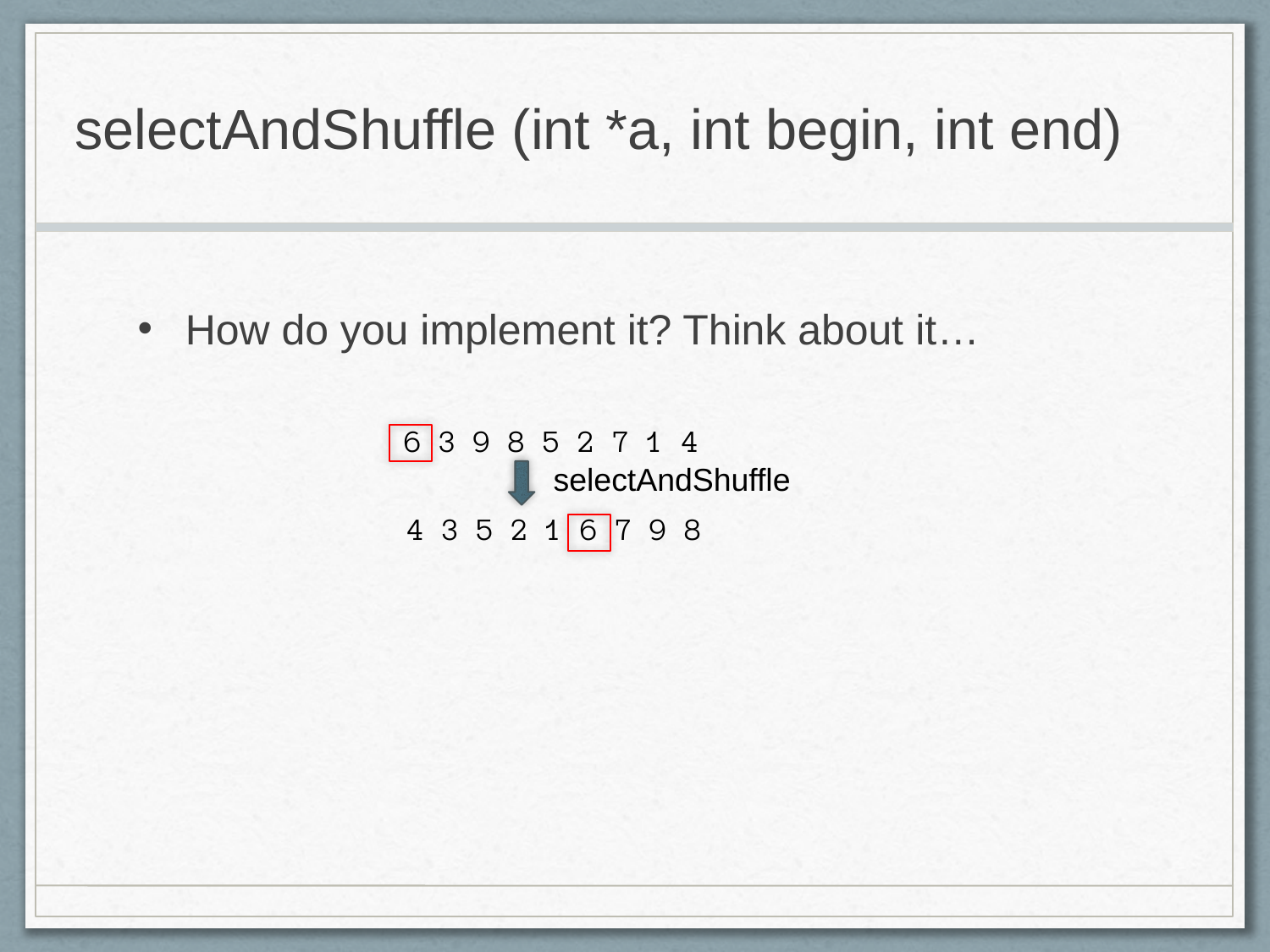

# selectAndShuffle (int *a, int begin, int end)
How do you implement it? Think about it…
6 3 9 8 5 2 7 1 4

selectAndShuffle

4 3 5 2 1 6 7 9 8